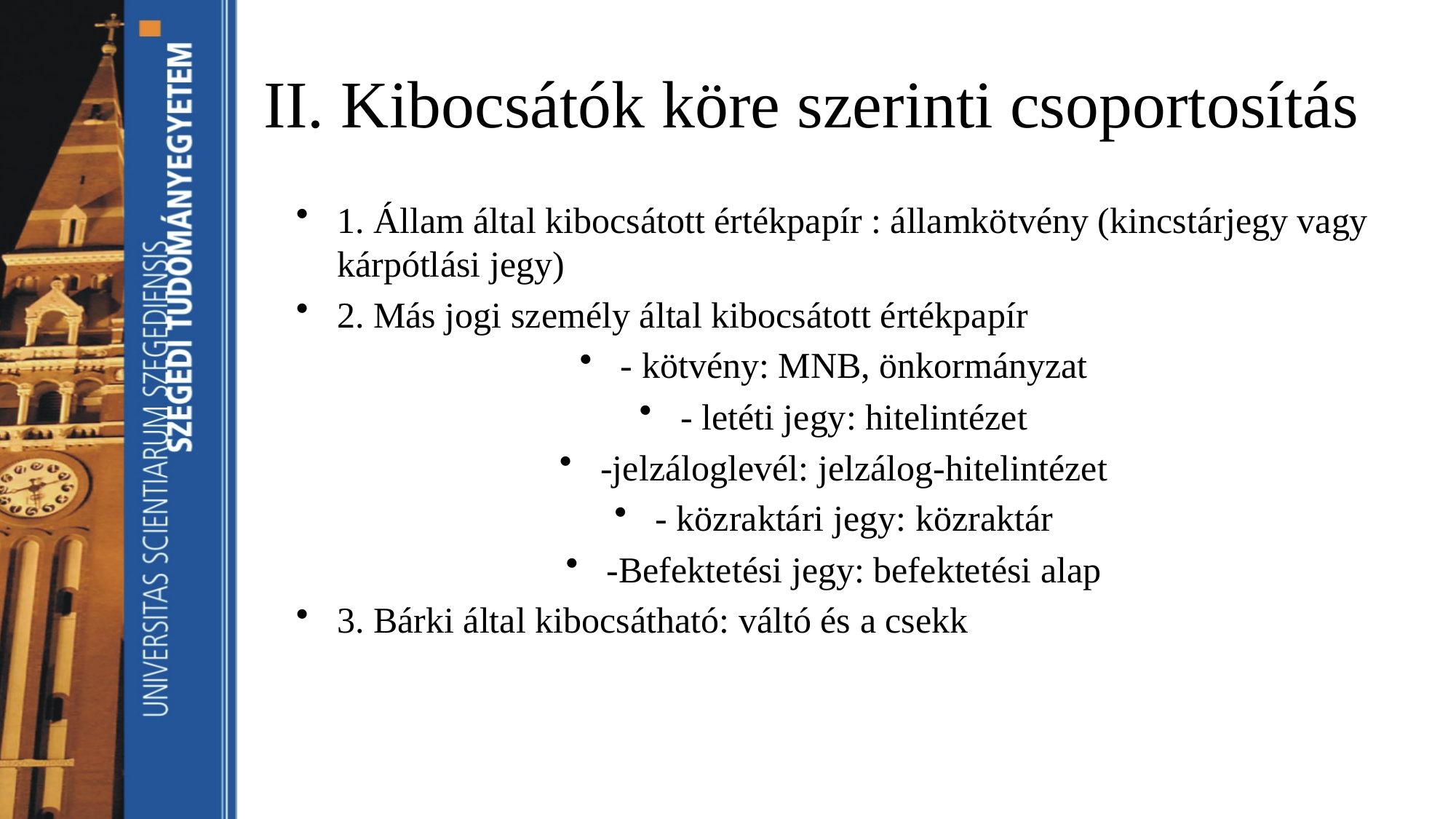

# II. Kibocsátók köre szerinti csoportosítás
1. Állam által kibocsátott értékpapír : államkötvény (kincstárjegy vagy kárpótlási jegy)
2. Más jogi személy által kibocsátott értékpapír
- kötvény: MNB, önkormányzat
- letéti jegy: hitelintézet
-jelzáloglevél: jelzálog-hitelintézet
- közraktári jegy: közraktár
-Befektetési jegy: befektetési alap
3. Bárki által kibocsátható: váltó és a csekk